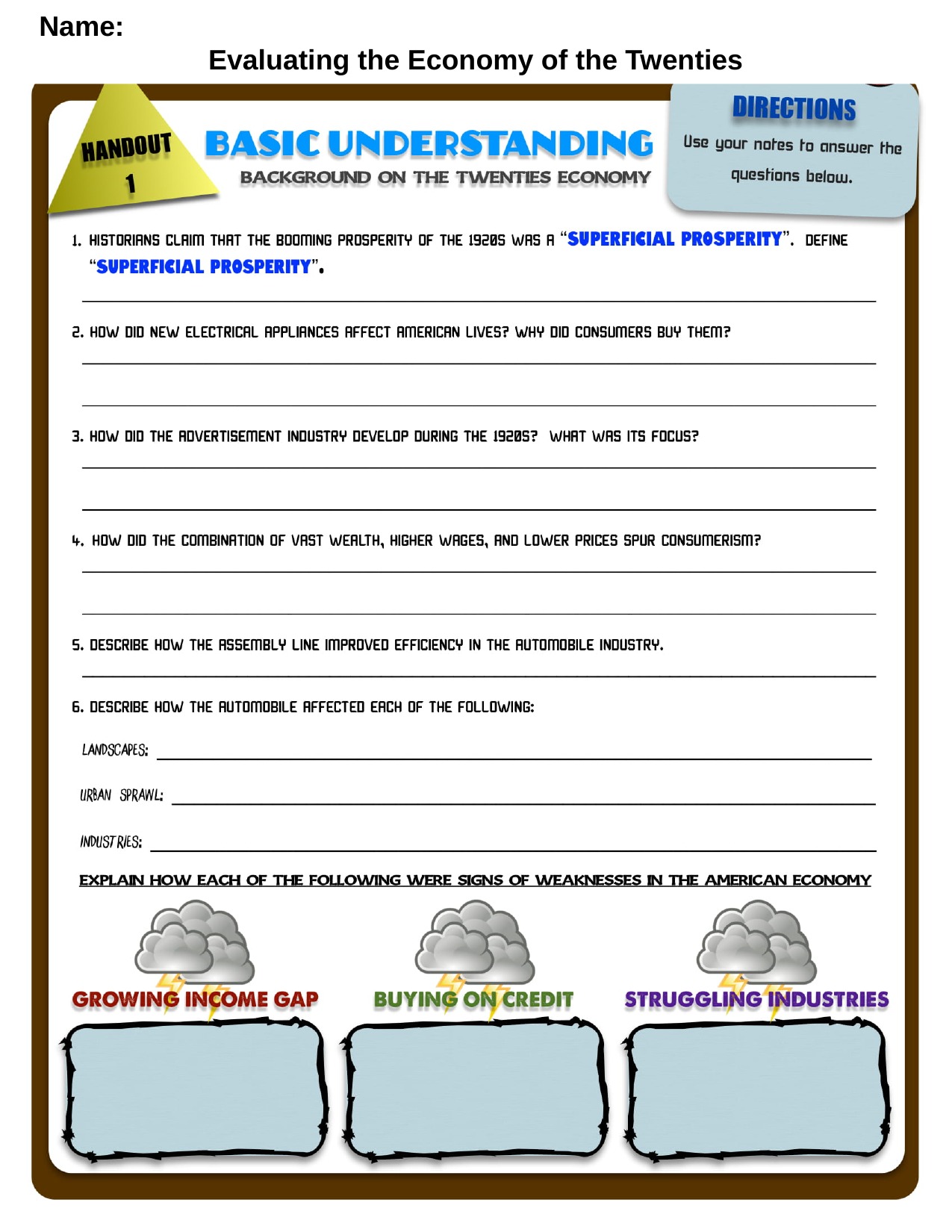

Name:
Evaluating the Economy of the Twenties